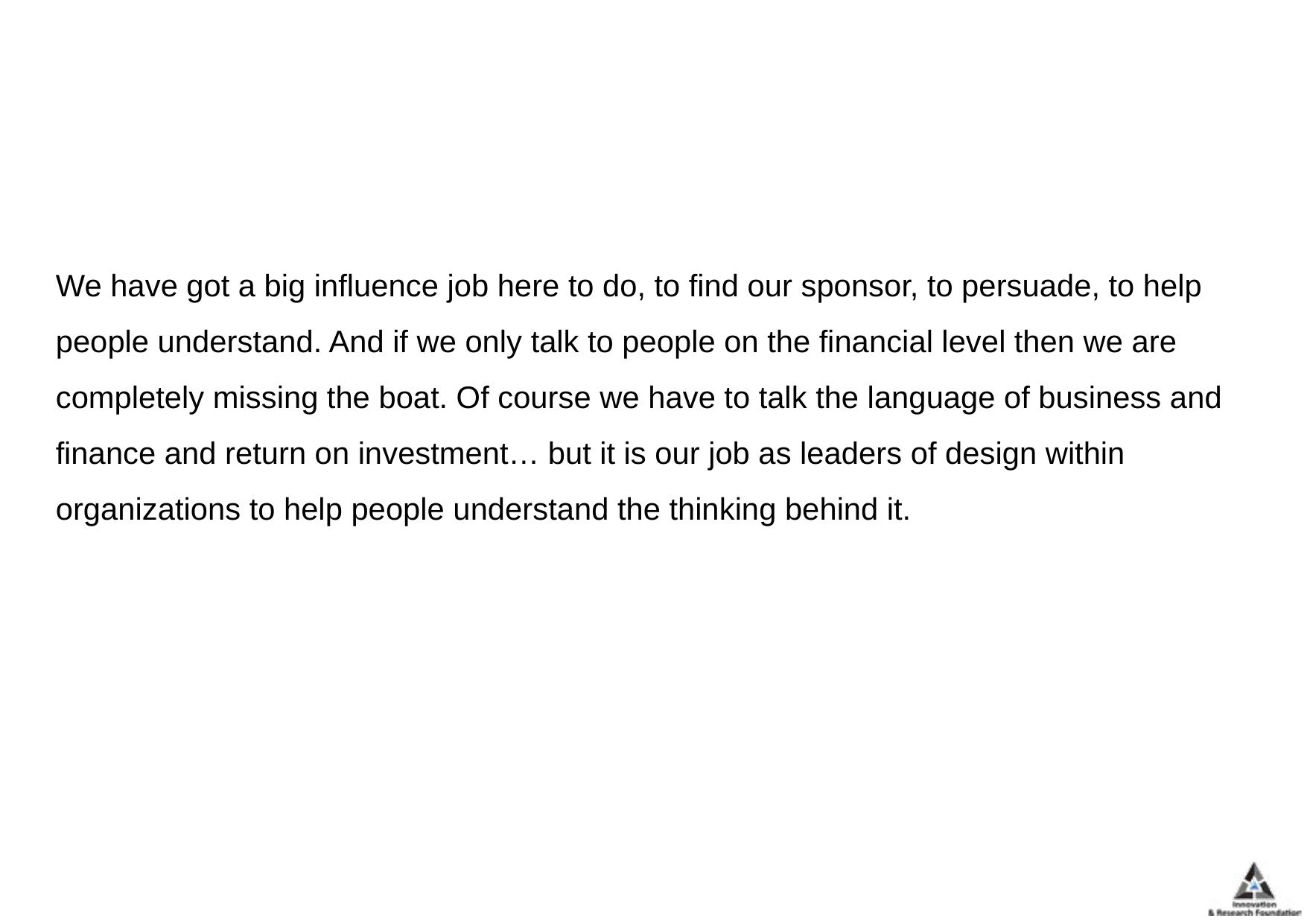

We have got a big influence job here to do, to find our sponsor, to persuade, to help people understand. And if we only talk to people on the financial level then we are completely missing the boat. Of course we have to talk the language of business and finance and return on investment… but it is our job as leaders of design within organizations to help people understand the thinking behind it.